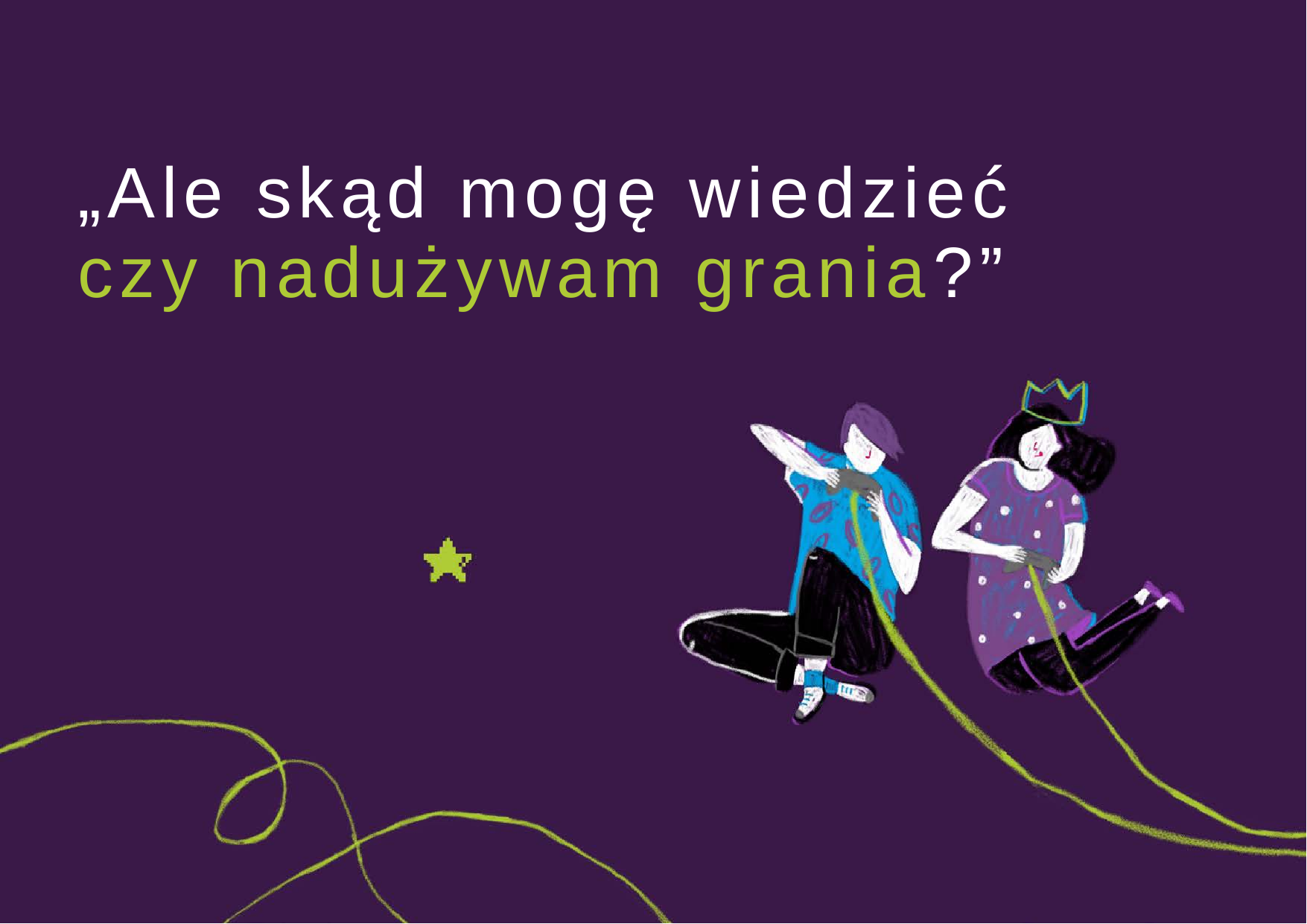

„Ale skąd mogę wiedzieć czy nadużywam grania?”
19
Granie na ekranie. Młodzież w świecie gier cyfrowych